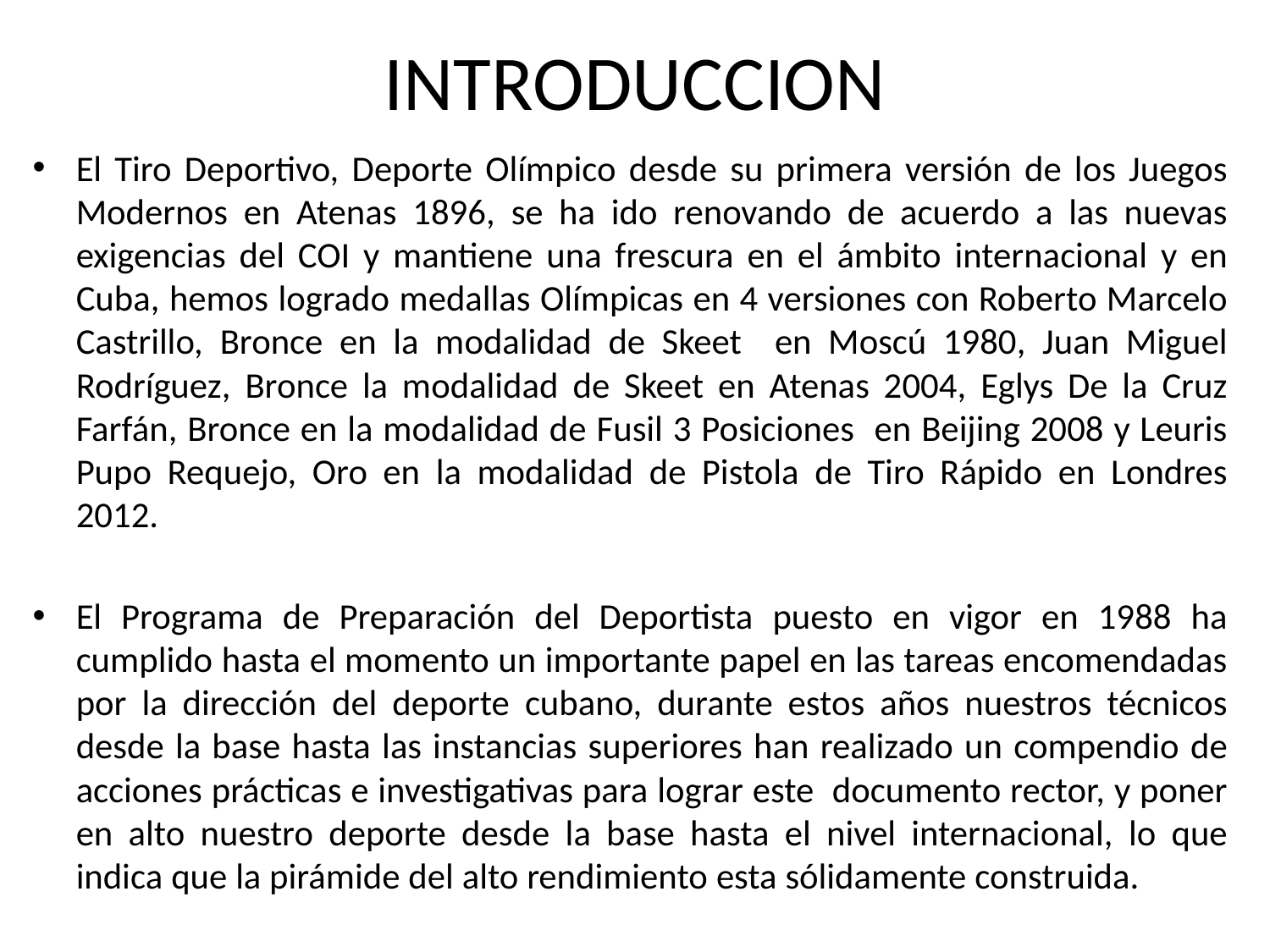

# INTRODUCCION
El Tiro Deportivo, Deporte Olímpico desde su primera versión de los Juegos Modernos en Atenas 1896, se ha ido renovando de acuerdo a las nuevas exigencias del COI y mantiene una frescura en el ámbito internacional y en Cuba, hemos logrado medallas Olímpicas en 4 versiones con Roberto Marcelo Castrillo, Bronce en la modalidad de Skeet  en Moscú 1980, Juan Miguel Rodríguez, Bronce la modalidad de Skeet en Atenas 2004, Eglys De la Cruz Farfán, Bronce en la modalidad de Fusil 3 Posiciones  en Beijing 2008 y Leuris Pupo Requejo, Oro en la modalidad de Pistola de Tiro Rápido en Londres 2012.

El Programa de Preparación del Deportista puesto en vigor en 1988 ha cumplido hasta el momento un importante papel en las tareas encomendadas por la dirección del deporte cubano, durante estos años nuestros técnicos desde la base hasta las instancias superiores han realizado un compendio de acciones prácticas e investigativas para lograr este  documento rector, y poner en alto nuestro deporte desde la base hasta el nivel internacional, lo que indica que la pirámide del alto rendimiento esta sólidamente construida.